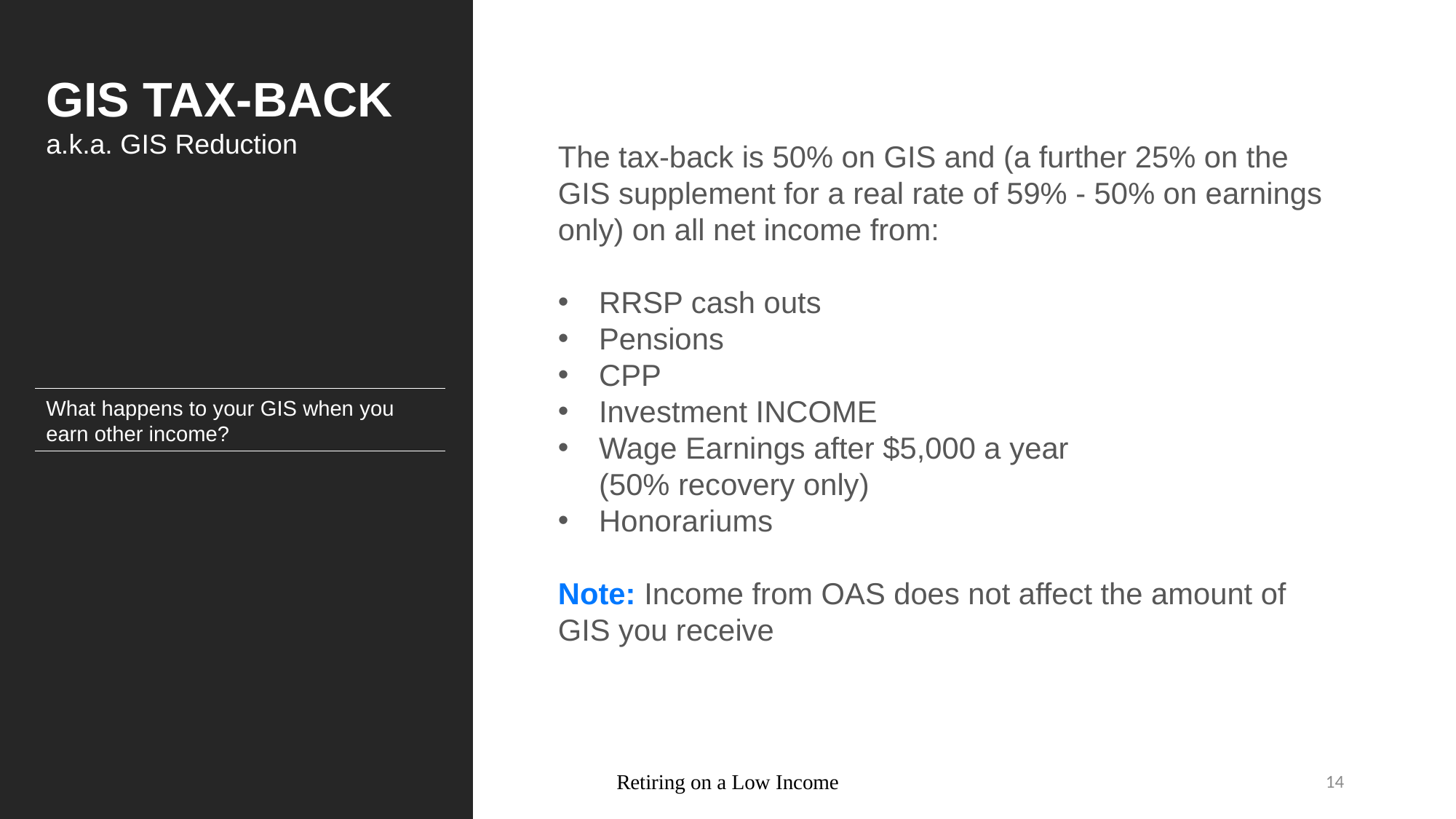

GIS TAX-BACK
a.k.a. GIS Reduction
The tax-back is 50% on GIS and (a further 25% on the GIS supplement for a real rate of 59% - 50% on earnings only) on all net income from:

RRSP cash outs
Pensions
CPP
Investment INCOME
Wage Earnings after $5,000 a year
(50% recovery only)
Honorariums

Note: Income from OAS does not affect the amount of GIS you receive
What happens to your GIS when you earn other income?
Retiring on a Low Income
14